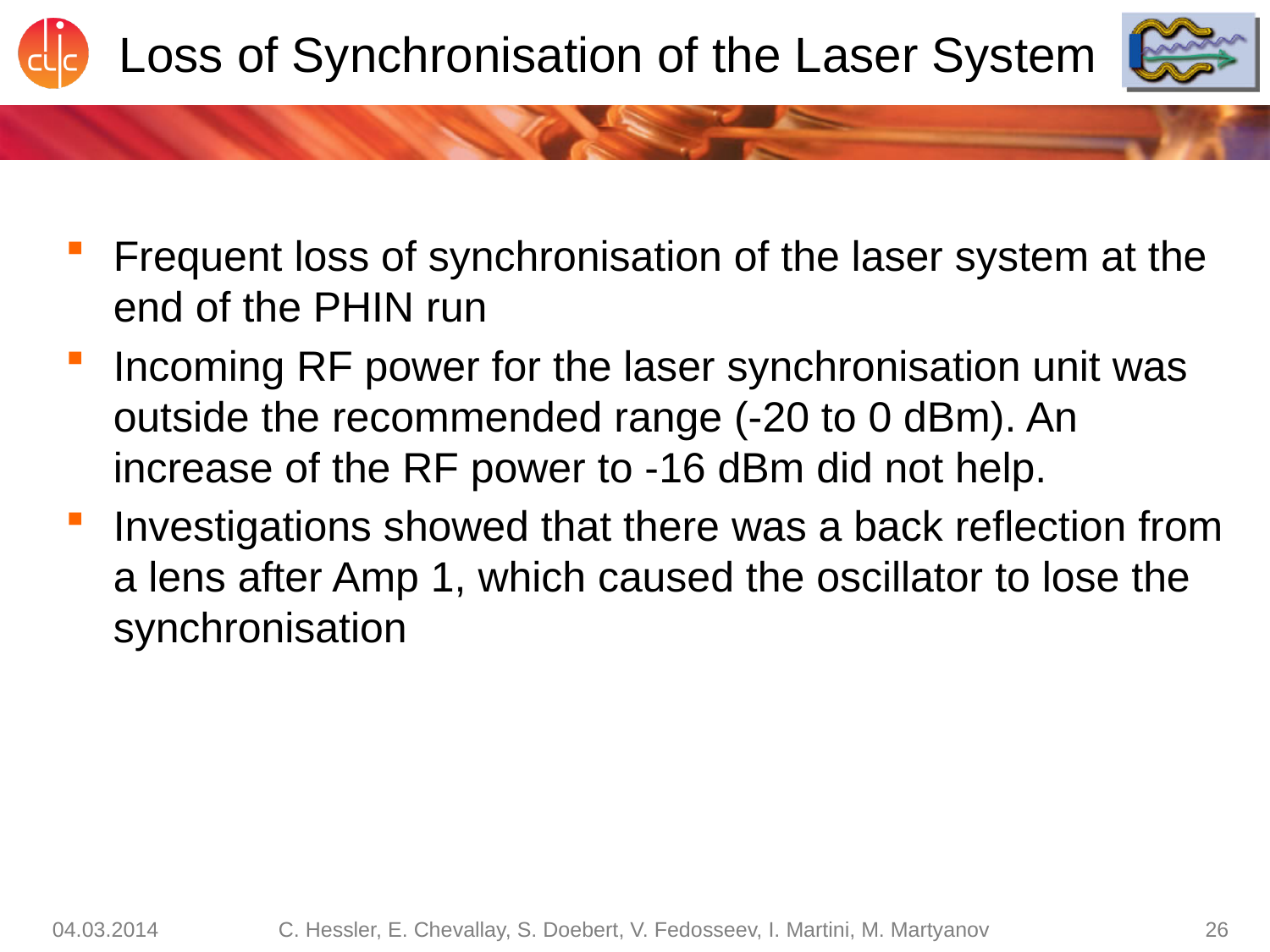

# Loss of Synchronisation of the Laser System
Frequent loss of synchronisation of the laser system at the end of the PHIN run
Incoming RF power for the laser synchronisation unit was outside the recommended range (-20 to 0 dBm). An increase of the RF power to -16 dBm did not help.
Investigations showed that there was a back reflection from a lens after Amp 1, which caused the oscillator to lose the synchronisation
04.03.2014
C. Hessler, E. Chevallay, S. Doebert, V. Fedosseev, I. Martini, M. Martyanov
26